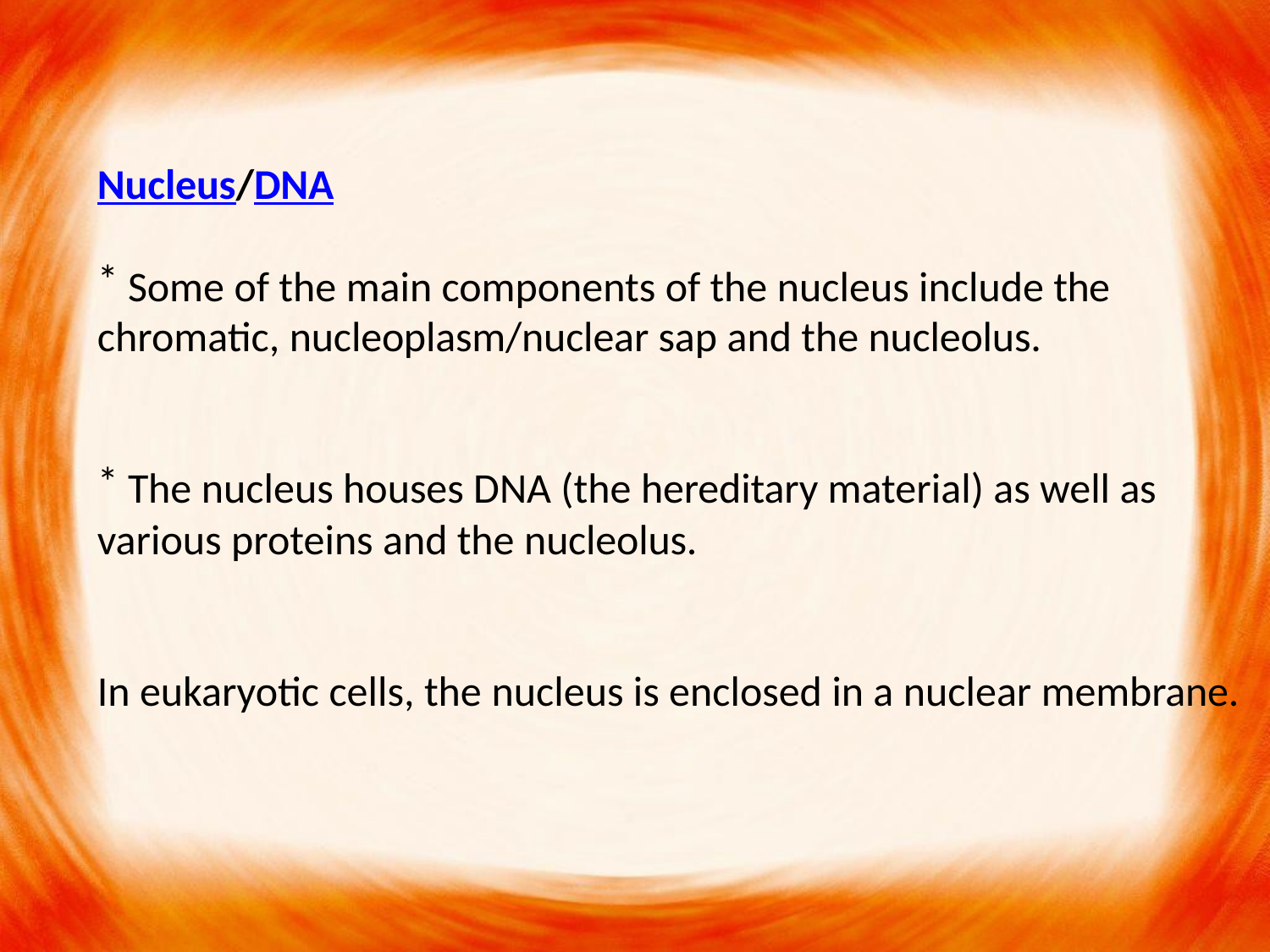

Nucleus/DNA
Some of the main components of the nucleus include the
chromatic, nucleoplasm/nuclear sap and the nucleolus.

The nucleus houses DNA (the hereditary material) as well as
various proteins and the nucleolus.

In eukaryotic cells, the nucleus is enclosed in a nuclear membrane.